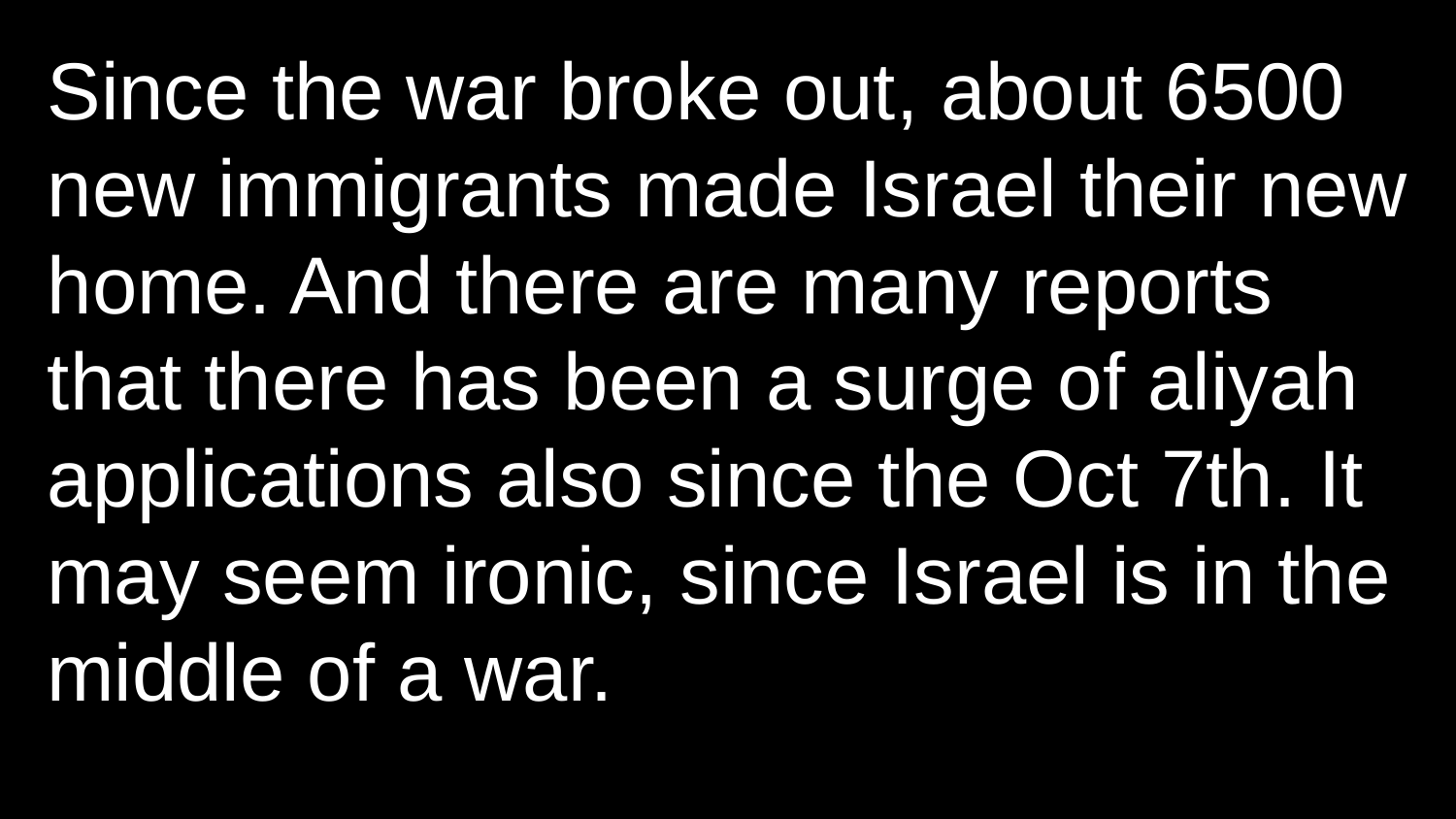

Since the war broke out, about 6500 new immigrants made Israel their new home. And there are many reports that there has been a surge of aliyah applications also since the Oct 7th. It may seem ironic, since Israel is in the middle of a war.